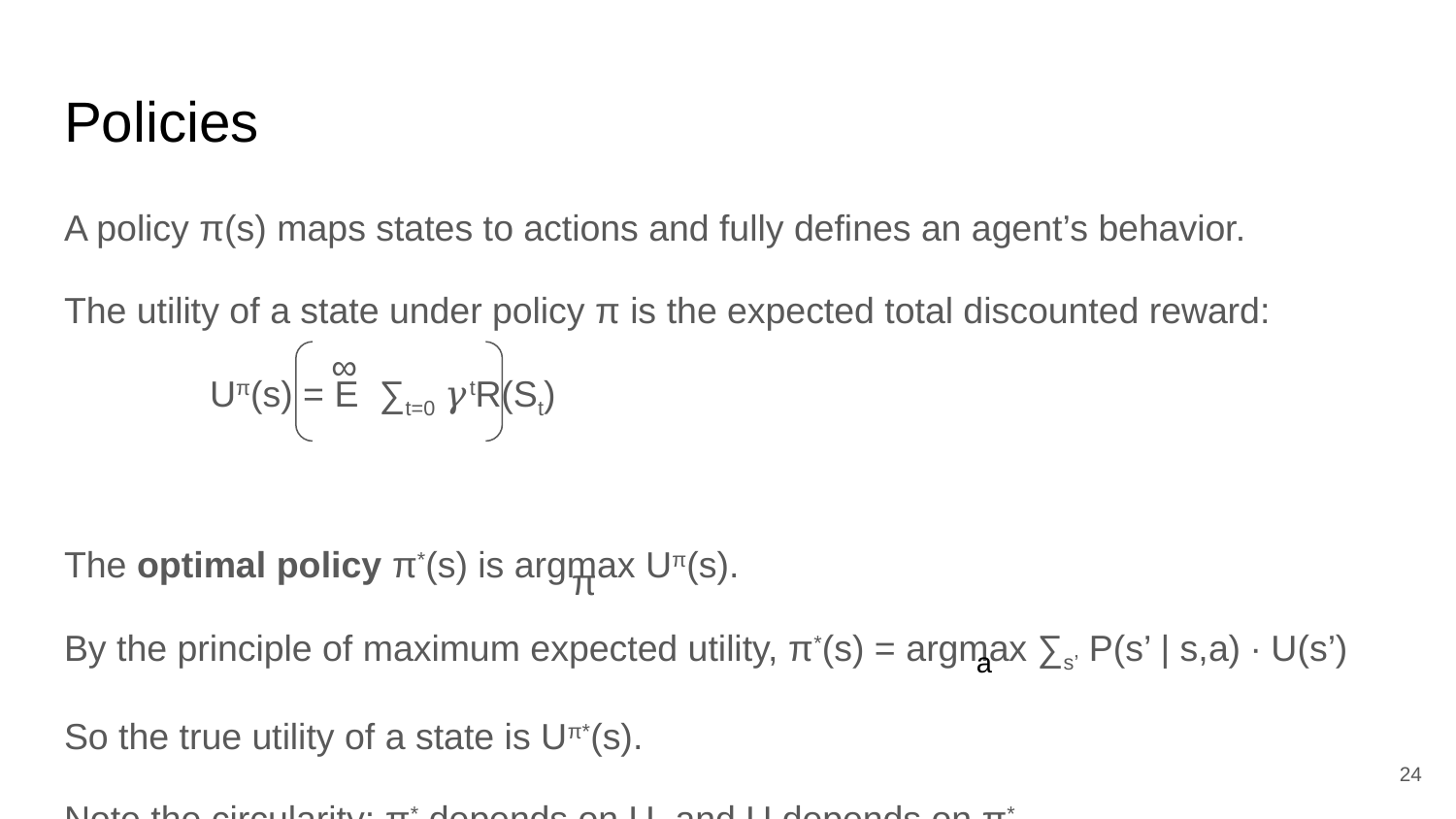

# Policies
A policy π(s) maps states to actions and fully defines an agent’s behavior.
The utility of a state under policy π is the expected total discounted reward:
	Uπ(s) = E  ∑t=0 𝛾tR(St)

The optimal policy π*(s) is argmax Uπ(s).
By the principle of maximum expected utility, π*(s) = argmax ∑s’ P(s’ | s,a) ∙ U(s’)
So the true utility of a state is Uπ*(s).
Note the circularity: π* depends on U, and U depends on π*.
∞

π
a
24